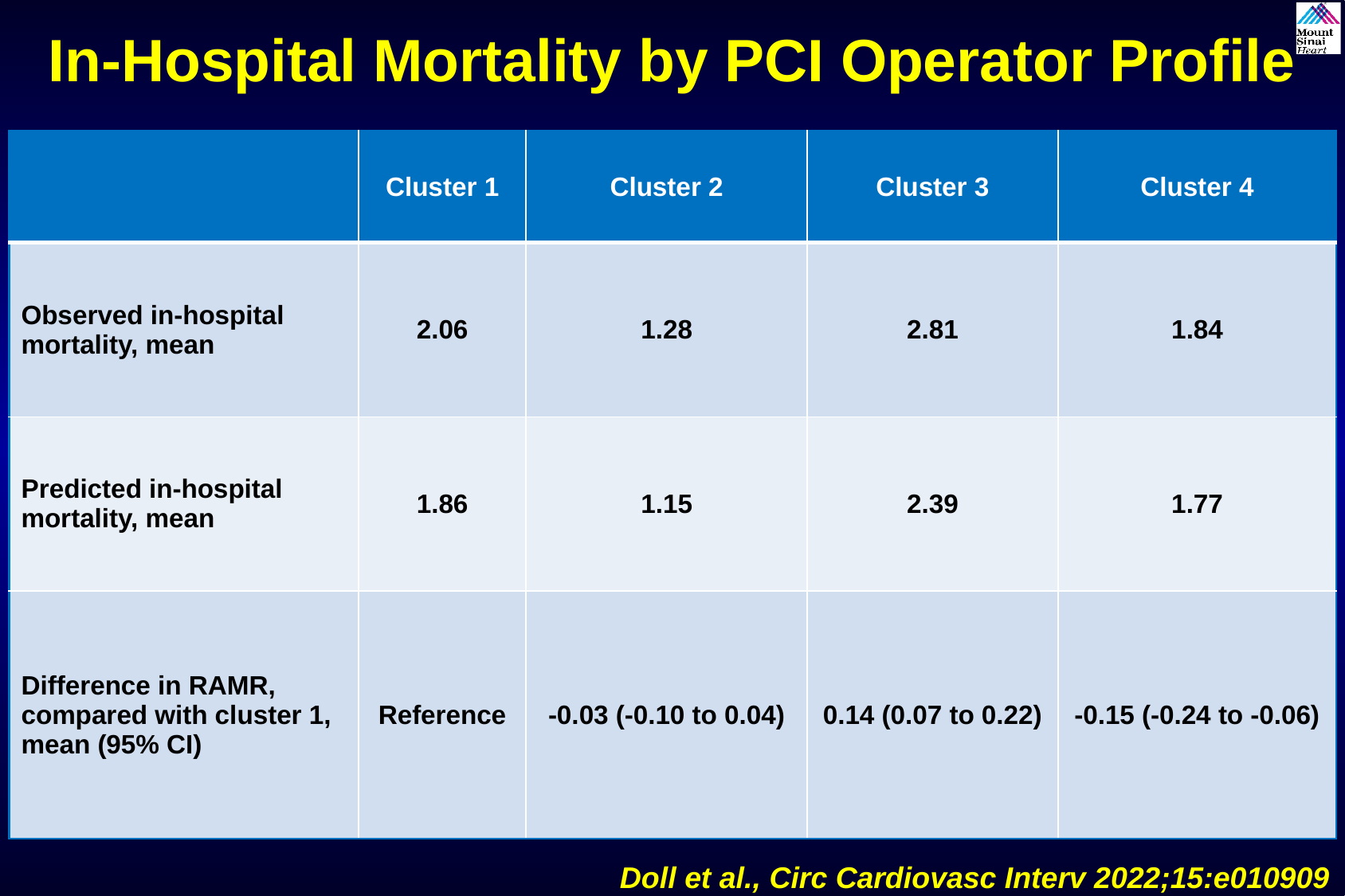

In-Hospital Mortality by PCI Operator Profile
|  | Cluster 1 | Cluster 2 | Cluster 3 | Cluster 4 |
| --- | --- | --- | --- | --- |
| Observed in-hospital mortality, mean | 2.06 | 1.28 | 2.81 | 1.84 |
| Predicted in-hospital mortality, mean | 1.86 | 1.15 | 2.39 | 1.77 |
| Difference in RAMR, compared with cluster 1, mean (95% CI) | Reference | -0.03 (-0.10 to 0.04) | 0.14 (0.07 to 0.22) | -0.15 (-0.24 to -0.06) |
Doll et al., Circ Cardiovasc Interv 2022;15:e010909